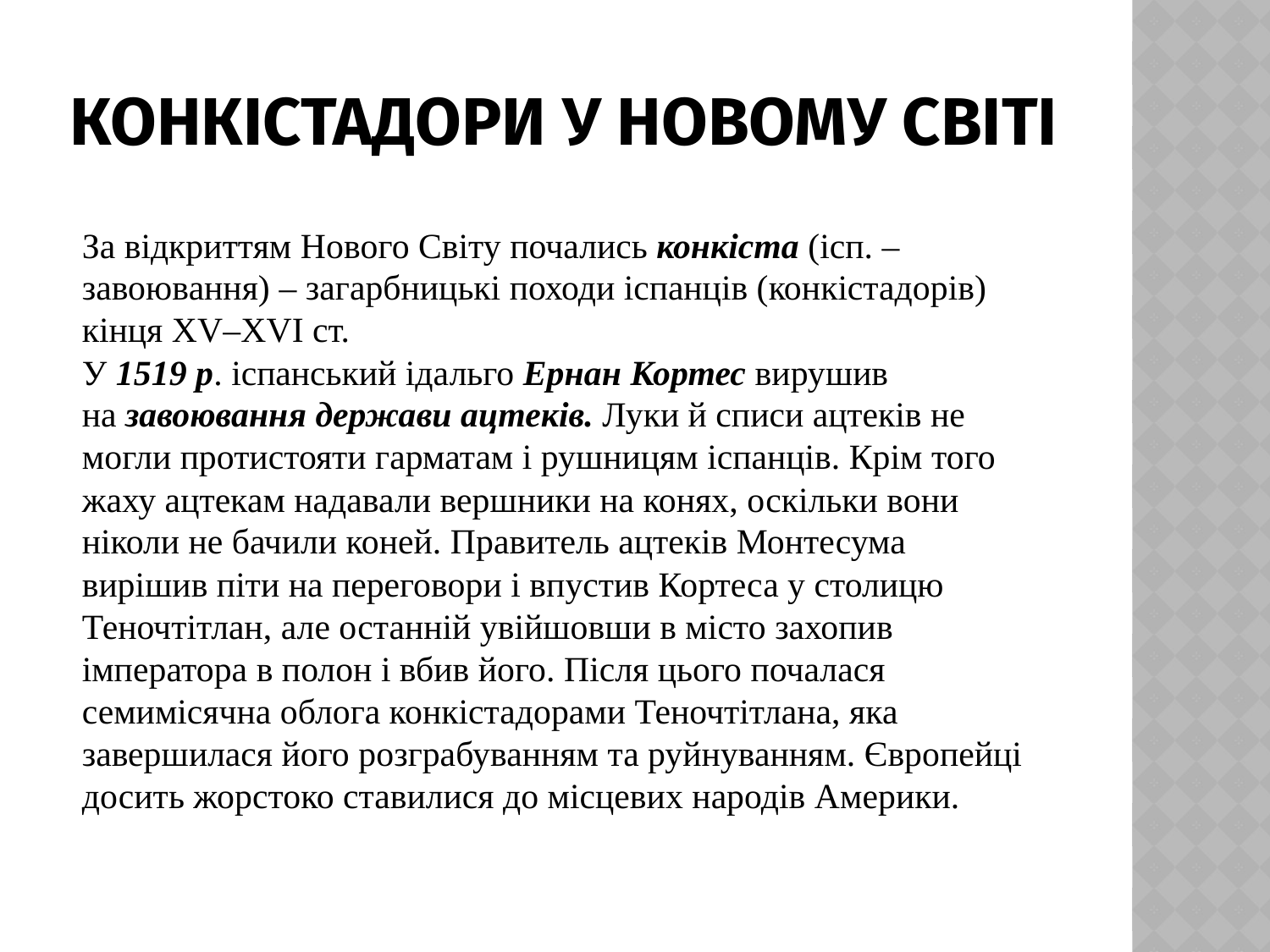

# Конкістадори у новому Світі

За відкриттям Нового Світу почались конкіста (ісп. – завоювання) – загарбницькі походи іспанців (конкістадорів) кінця ХV–ХVІ ст.
У 1519 р. іспанський ідальго Ернан Кортес вирушив на завоювання держави ацтеків. Луки й списи ацтеків не могли протистояти гарматам і рушницям іспанців. Крім того жаху ацтекам надавали вершники на конях, оскільки вони ніколи не бачили коней. Правитель ацтеків Монтесума вирішив піти на переговори і впустив Кортеса у столицю Теночтітлан, але останній увійшовши в місто захопив імператора в полон і вбив його. Після цього почалася семимісячна облога конкістадорами Теночтітлана, яка завершилася його розграбуванням та руйнуванням. Європейці досить жорстоко ставилися до місцевих народів Америки.